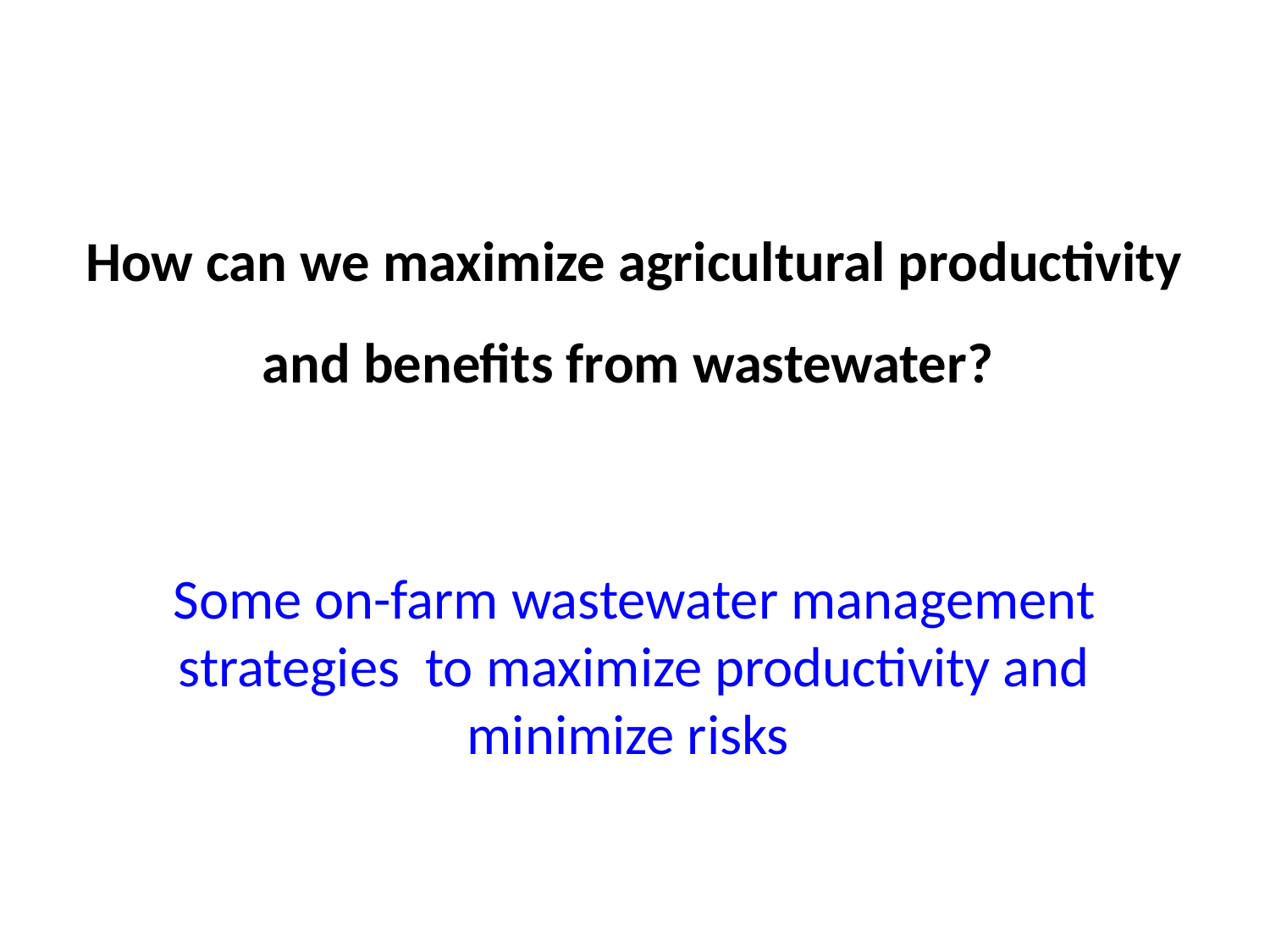

# How can we maximize agricultural productivity and benefits from wastewater?
Some on-farm wastewater management strategies  to maximize productivity and minimize risks